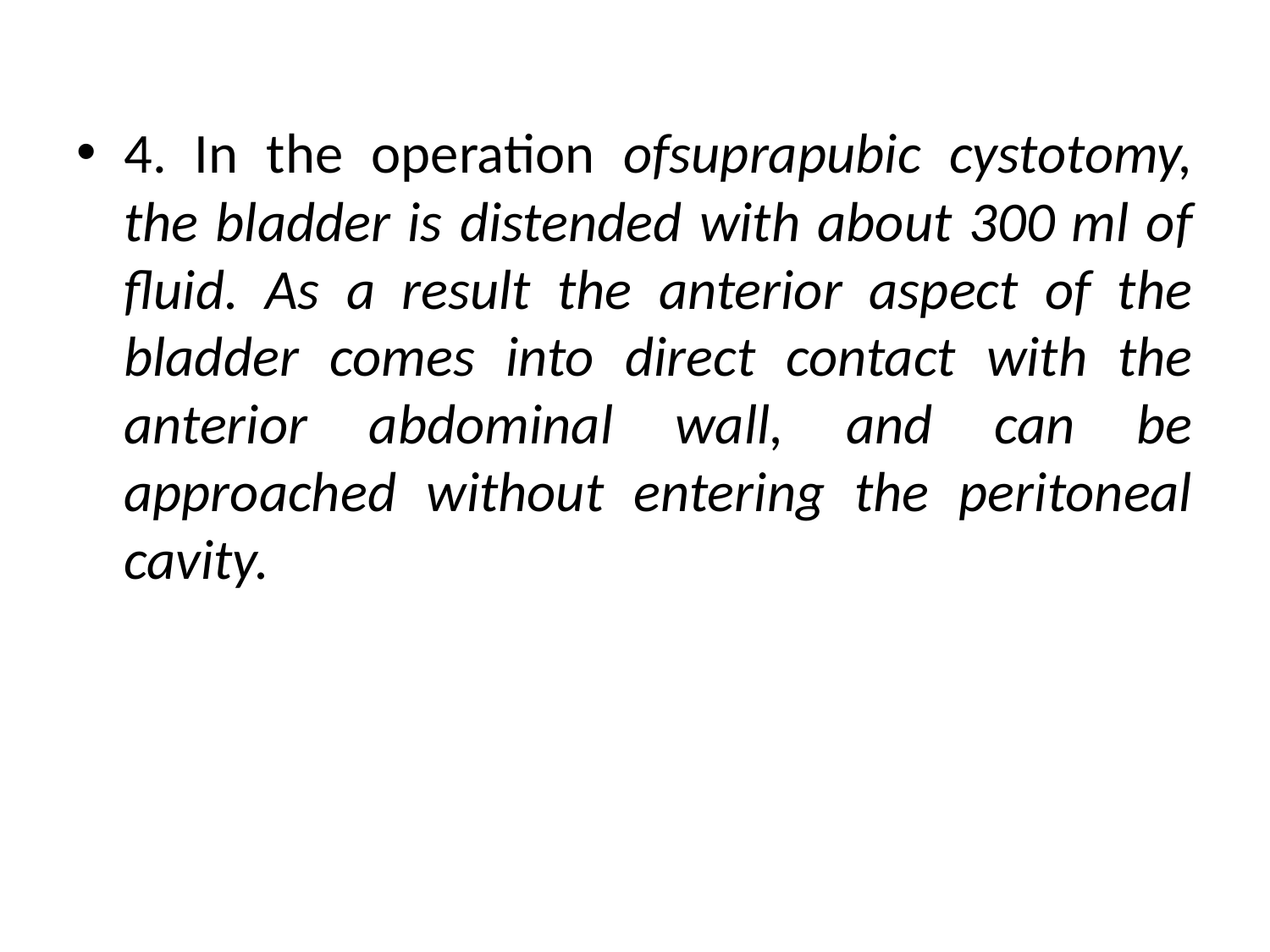

4. In the operation ofsuprapubic cystotomy, the bladder is distended with about 300 ml of fluid. As a result the anterior aspect of the bladder comes into direct contact with the anterior abdominal wall, and can be approached without entering the peritoneal cavity.